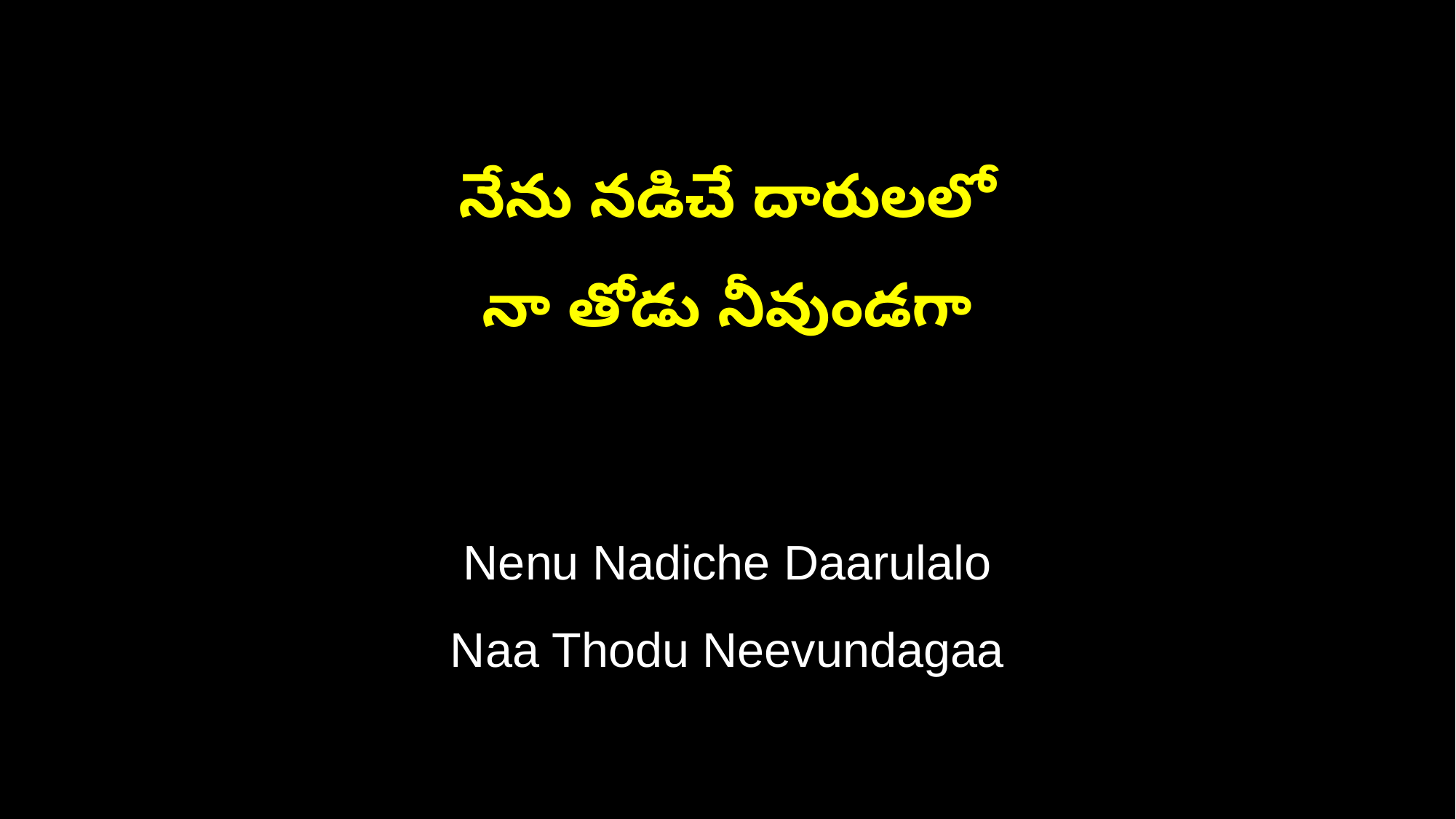

నేను నడిచే దారులలో
నా తోడు నీవుండగా
Nenu Nadiche Daarulalo
Naa Thodu Neevundagaa